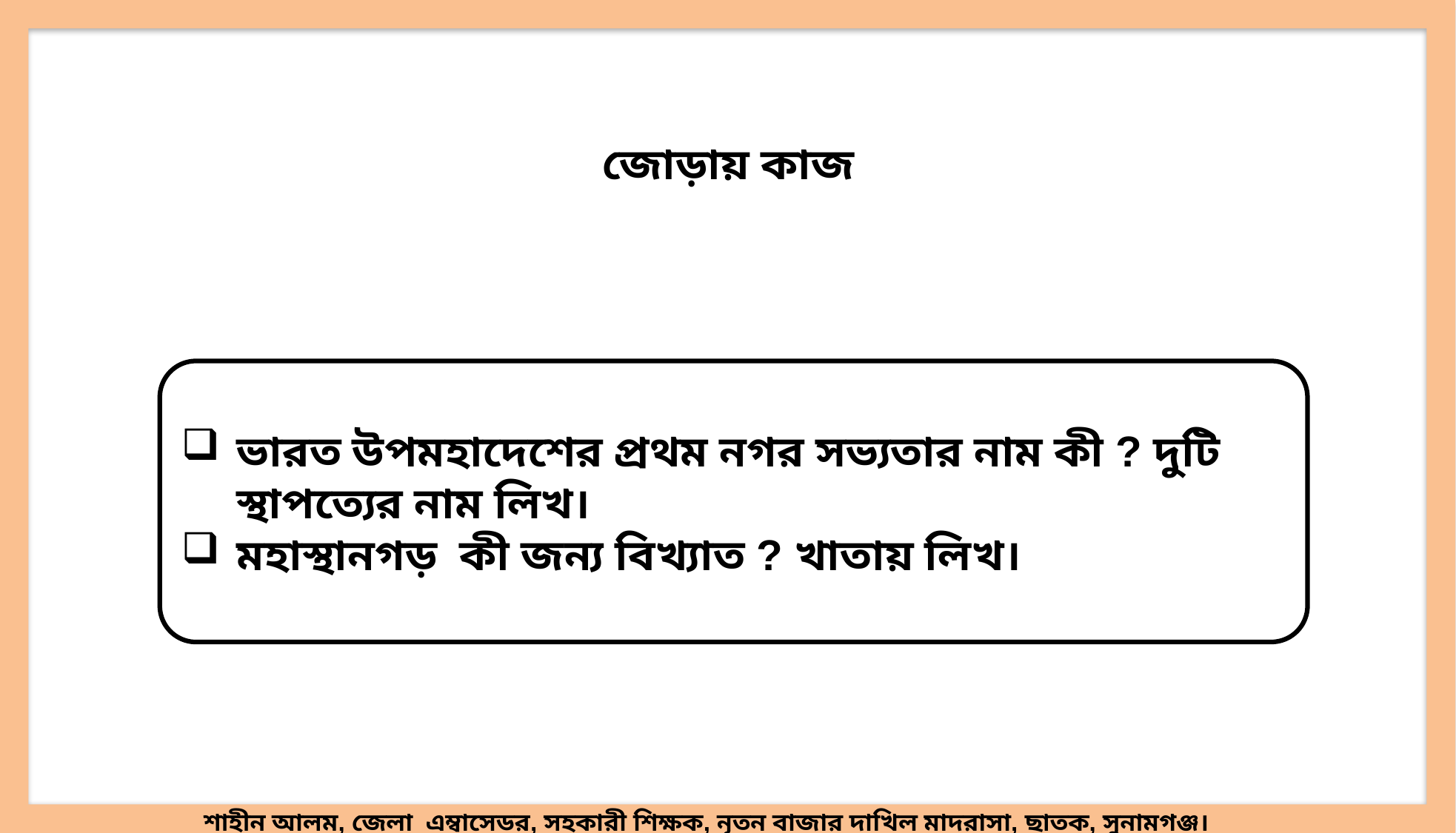

জোড়ায় কাজ
ভারত উপমহাদেশের প্রথম নগর সভ্যতার নাম কী ? দুটি স্থাপত্যের নাম লিখ।
মহাস্থানগড়  কী জন্য বিখ্যাত ? খাতায় লিখ।